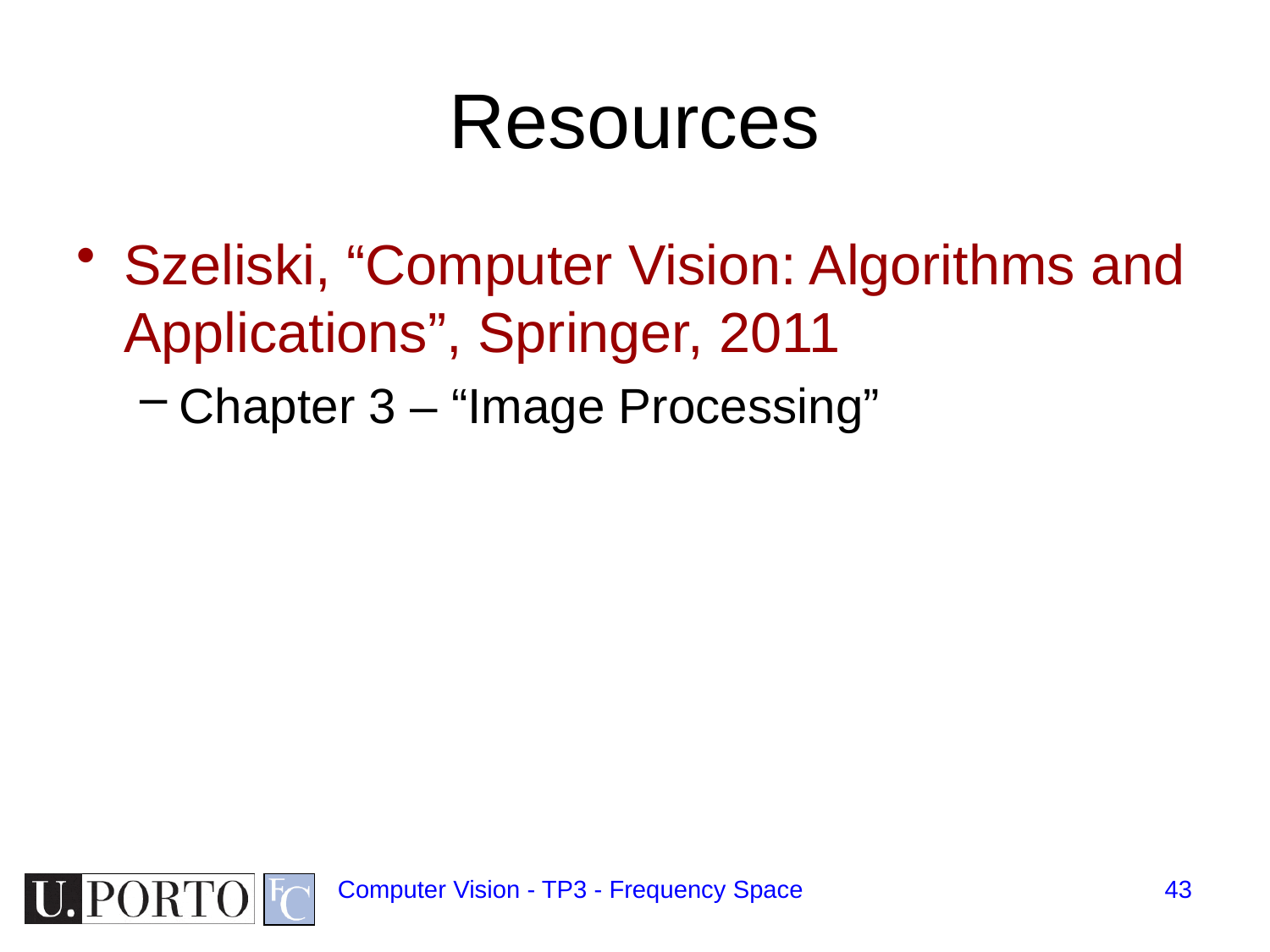

# Resources
Szeliski, “Computer Vision: Algorithms and Applications”, Springer, 2011
Chapter 3 – “Image Processing”
Computer Vision - TP3 - Frequency Space
43